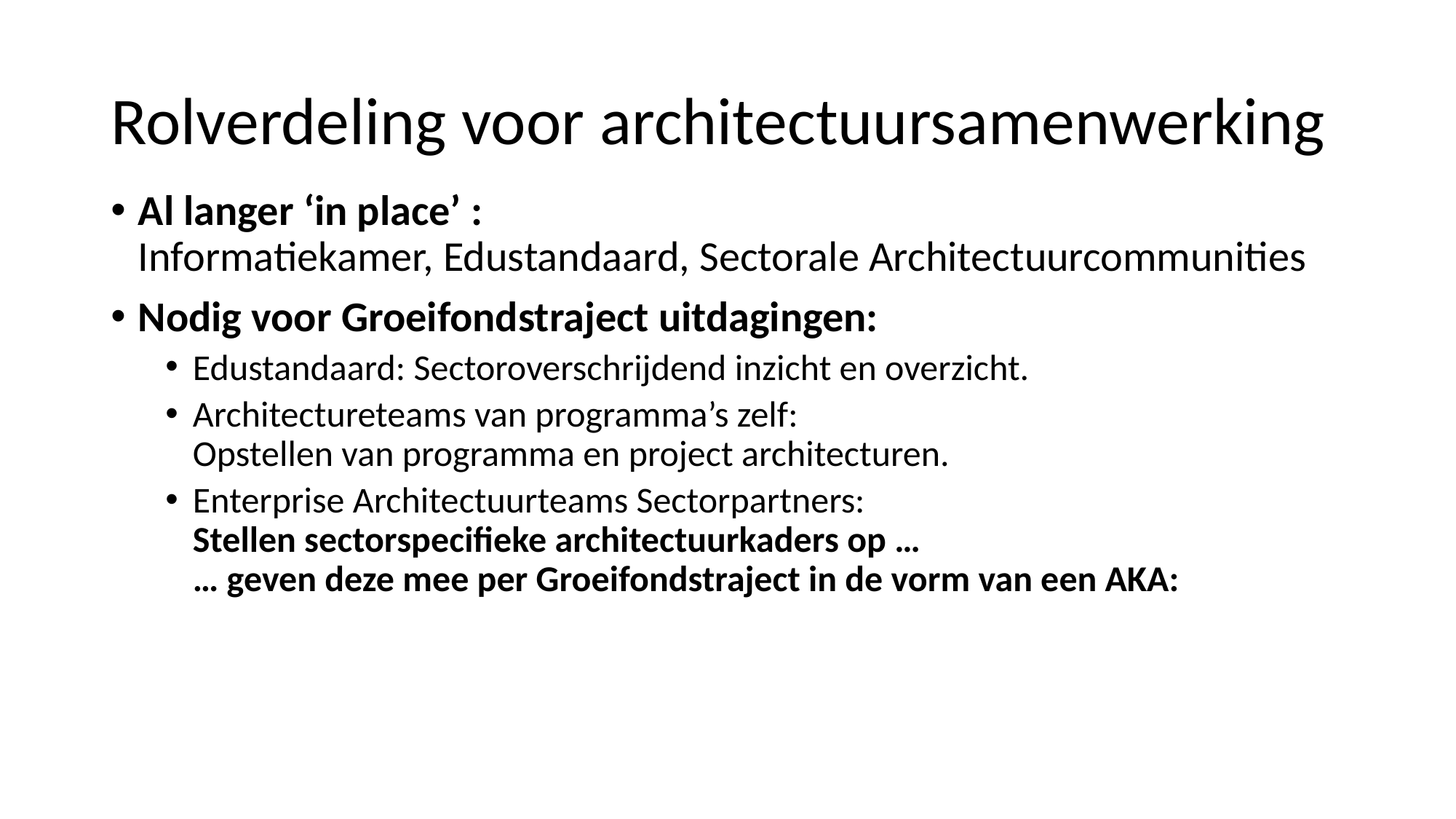

# Rolverdeling voor architectuursamenwerking
Al langer ‘in place’ :
Informatiekamer, Edustandaard, Sectorale Architectuurcommunities
Nodig voor Groeifondstraject uitdagingen:
Edustandaard: Sectoroverschrijdend inzicht en overzicht.
Architectureteams van programma’s zelf:
Opstellen van programma en project architecturen.
Enterprise Architectuurteams Sectorpartners:
Stellen sectorspecifieke architectuurkaders op …
… geven deze mee per Groeifondstraject in de vorm van een AKA: